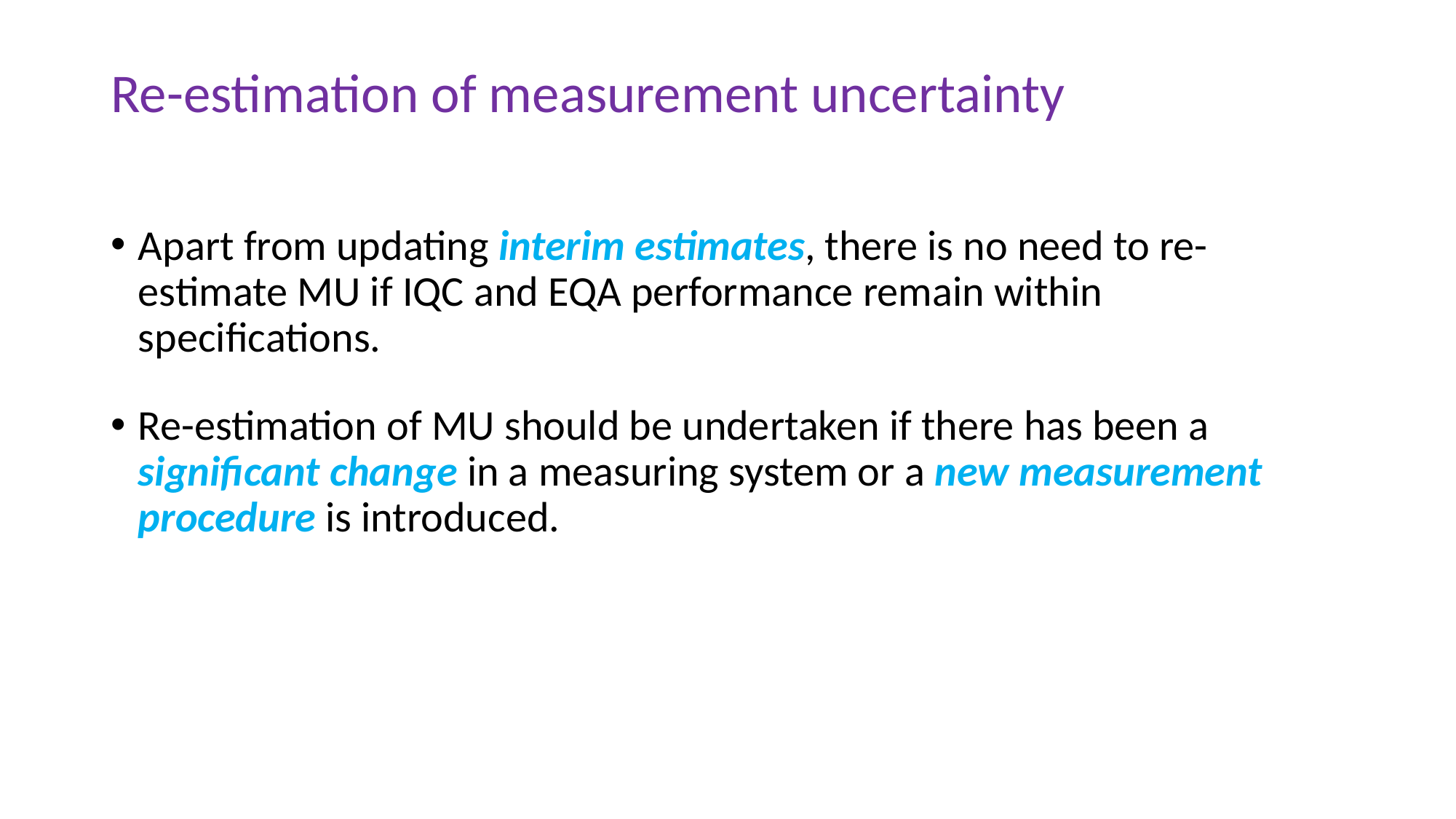

# Re-estimation of measurement uncertainty
Apart from updating interim estimates, there is no need to re-estimate MU if IQC and EQA performance remain within specifications.
Re-estimation of MU should be undertaken if there has been a significant change in a measuring system or a new measurement procedure is introduced.